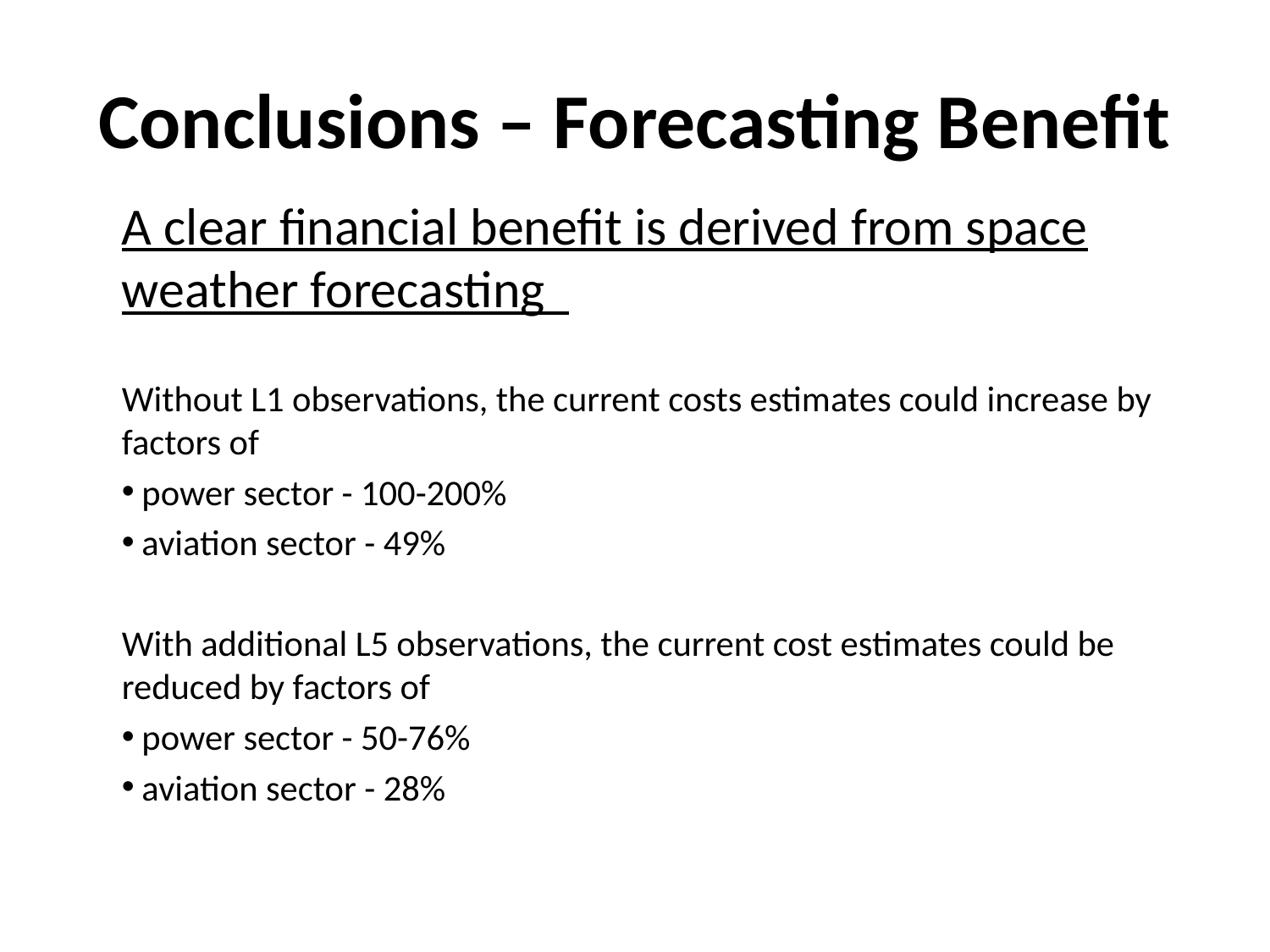

# Conclusions – Forecasting Benefit
A clear financial benefit is derived from space weather forecasting

Without L1 observations, the current costs estimates could increase by factors of
 power sector - 100-200%
 aviation sector - 49%

With additional L5 observations, the current cost estimates could be reduced by factors of
 power sector - 50-76%
 aviation sector - 28%